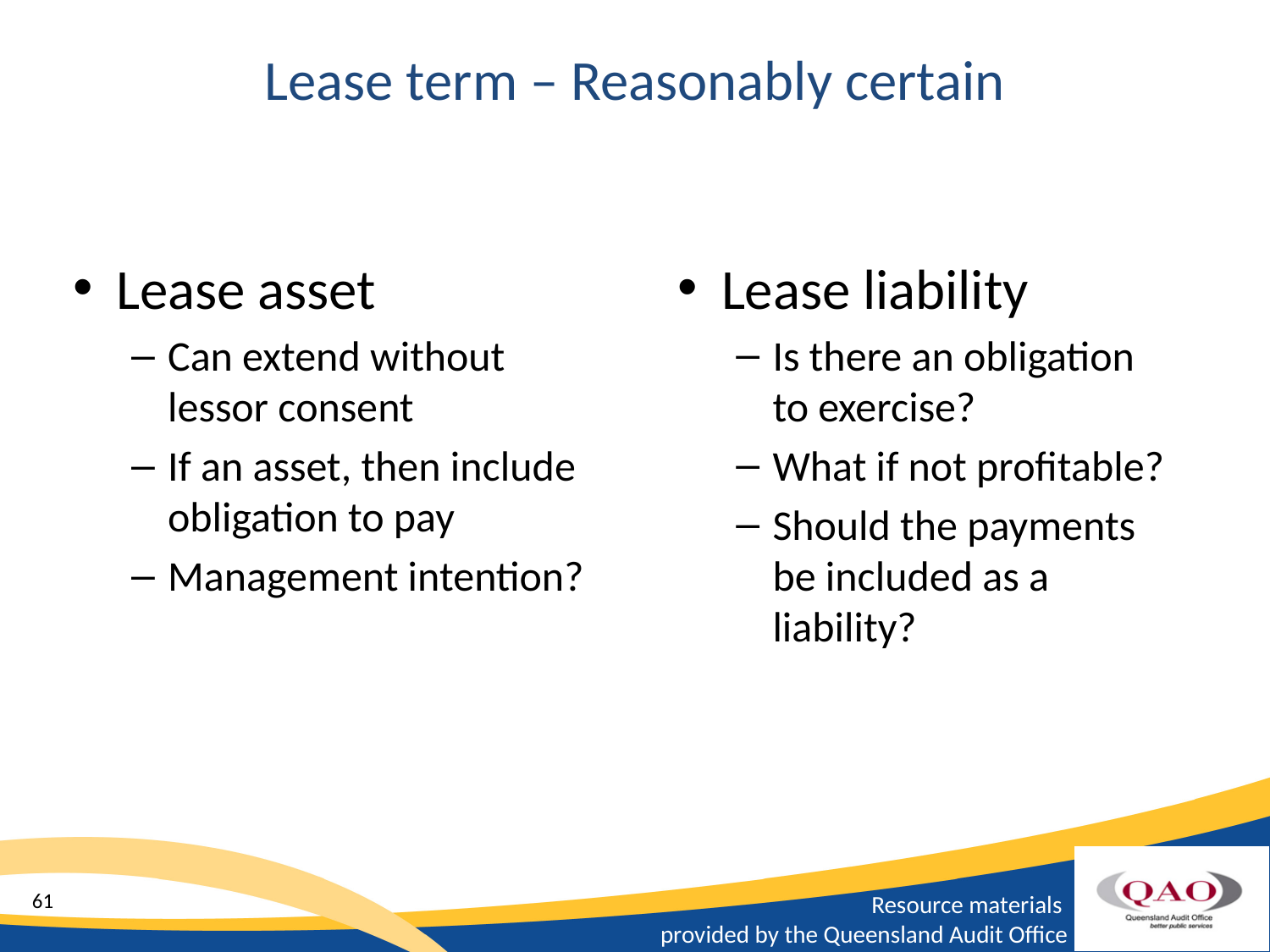

# Lease term – Reasonably certain
Lease asset
Can extend without lessor consent
If an asset, then include obligation to pay
Management intention?
Lease liability
Is there an obligation to exercise?
What if not profitable?
Should the payments be included as a liability?
61